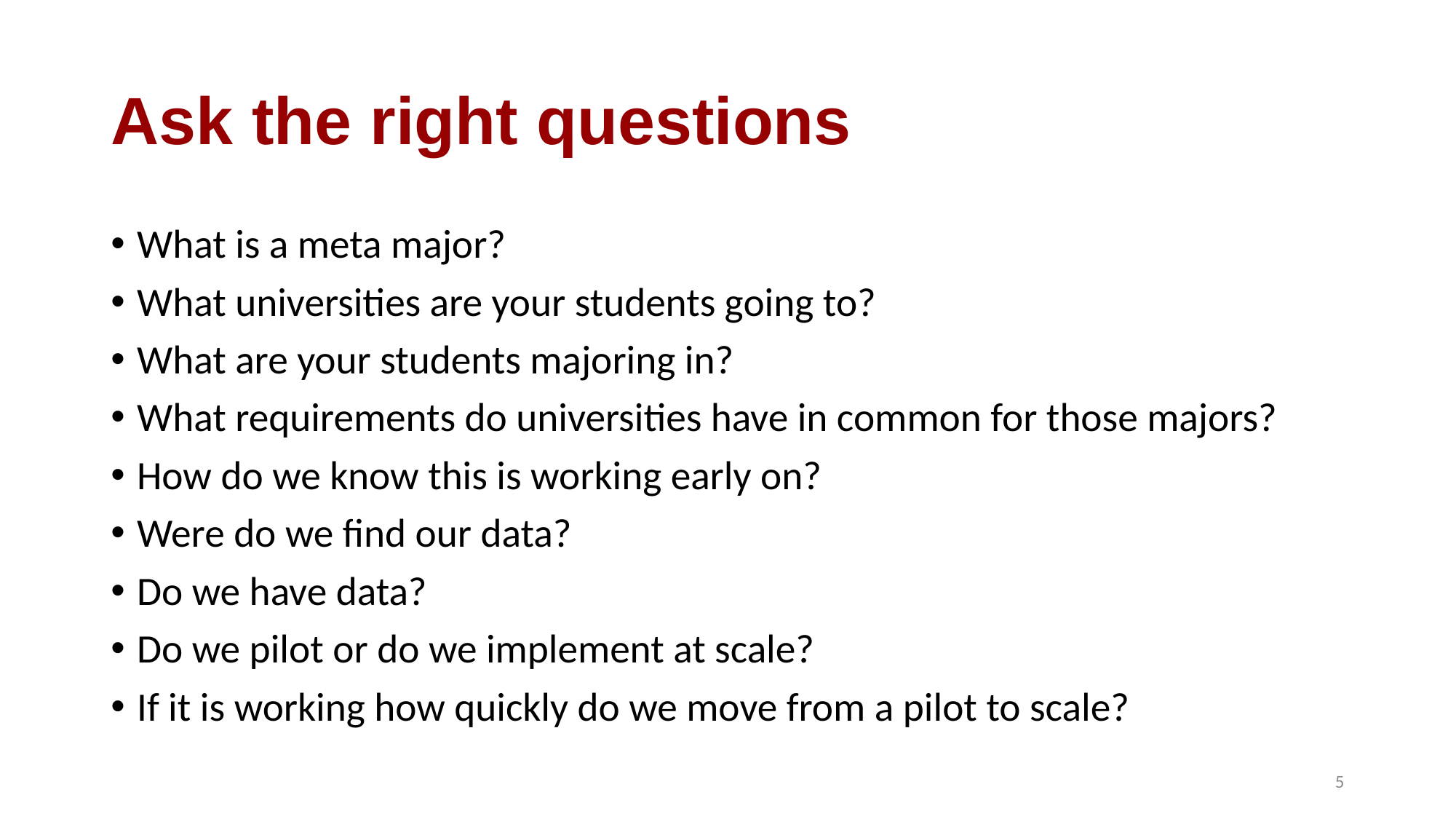

# Ask the right questions
What is a meta major?
What universities are your students going to?
What are your students majoring in?
What requirements do universities have in common for those majors?
How do we know this is working early on?
Were do we find our data?
Do we have data?
Do we pilot or do we implement at scale?
If it is working how quickly do we move from a pilot to scale?

5